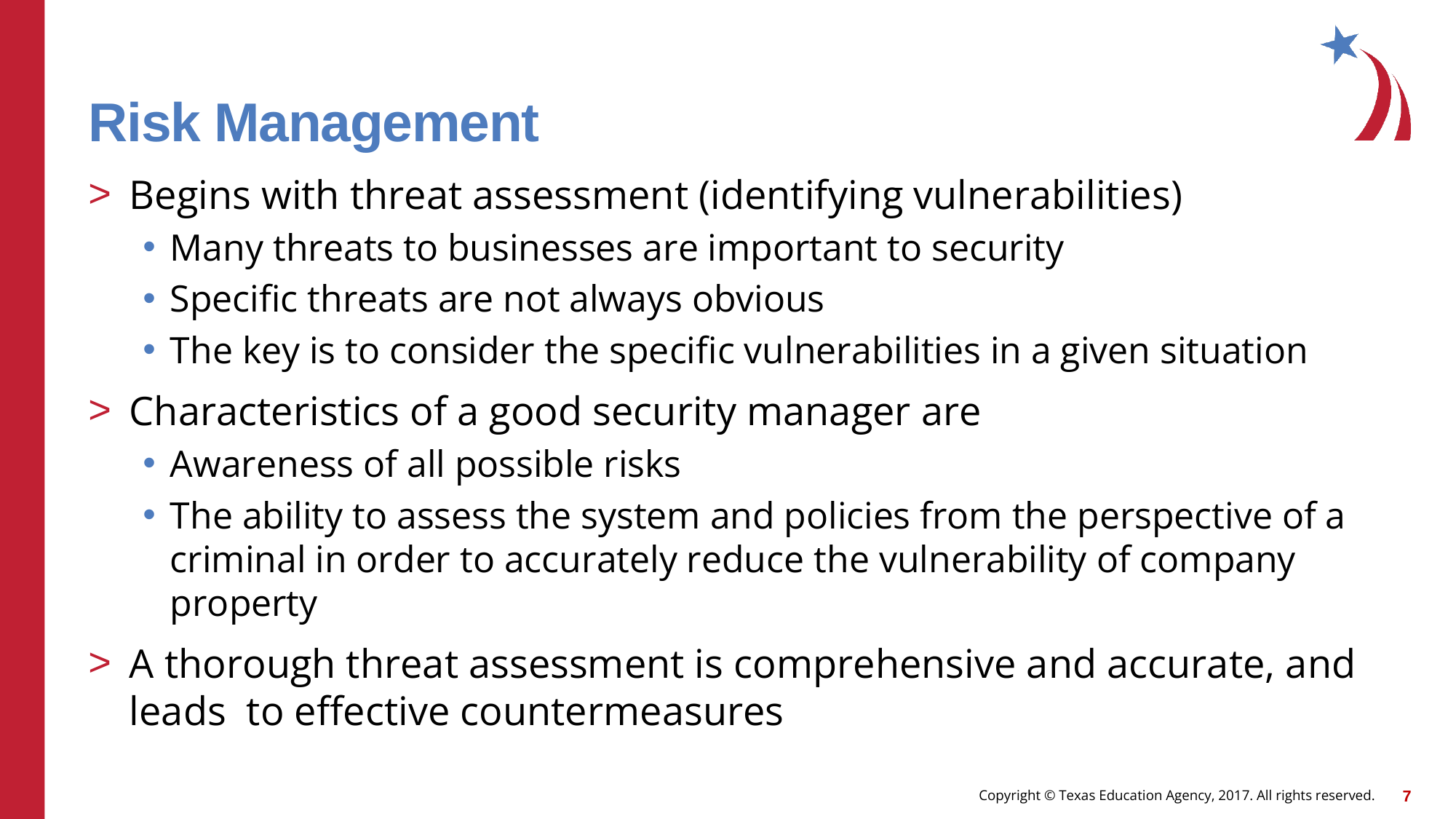

# Risk Management
Begins with threat assessment (identifying vulnerabilities)
Many threats to businesses are important to security
Specific threats are not always obvious
The key is to consider the specific vulnerabilities in a given situation
Characteristics of a good security manager are
Awareness of all possible risks
The ability to assess the system and policies from the perspective of a criminal in order to accurately reduce the vulnerability of company property
A thorough threat assessment is comprehensive and accurate, and leads  to effective countermeasures